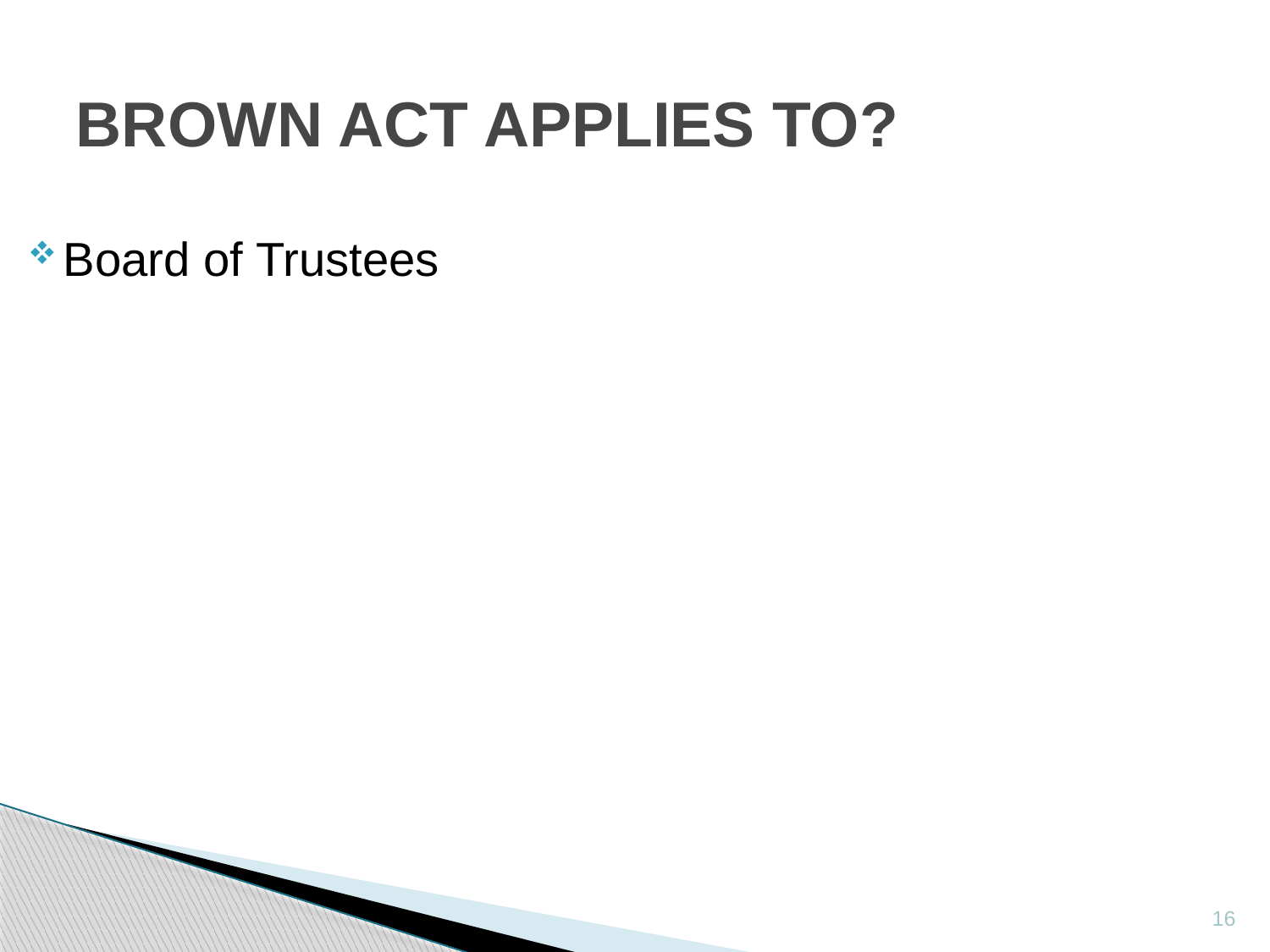

Brown Act applies to?
Board of Trustees
16